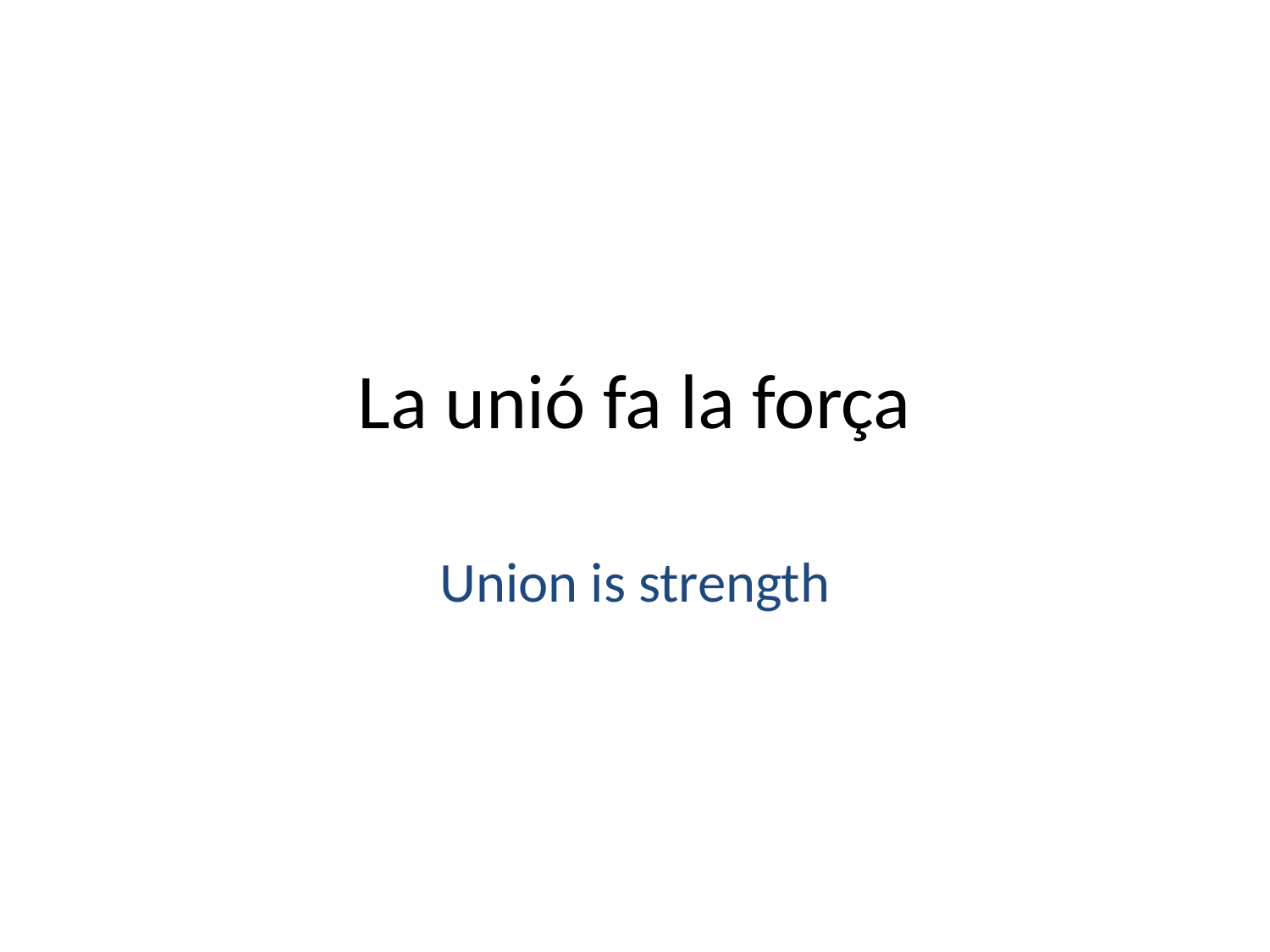

# La unió fa la força
Union is strength